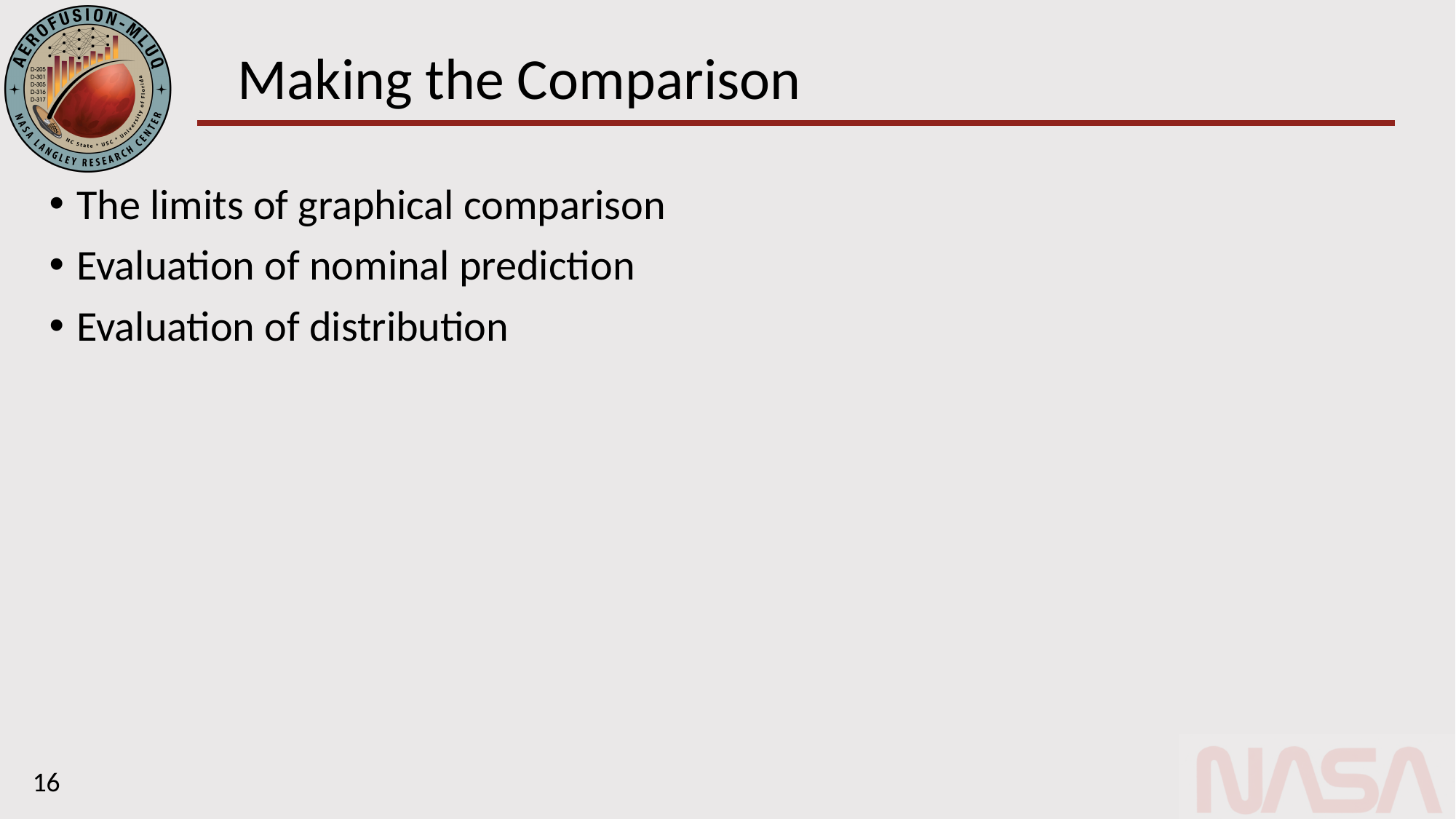

# Making the Comparison
The limits of graphical comparison
Evaluation of nominal prediction
Evaluation of distribution

16